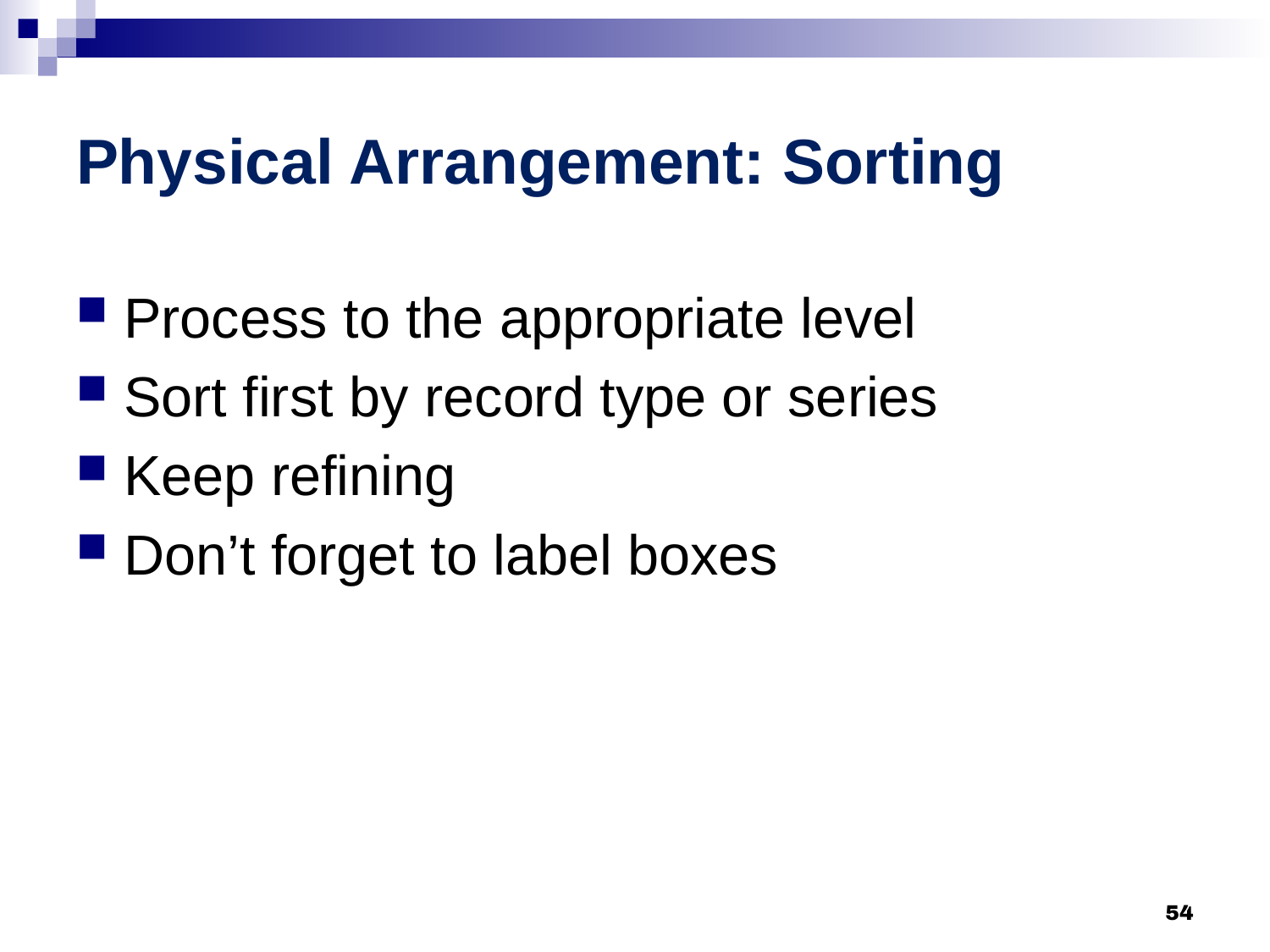

# Physical Arrangement: Sorting
Process to the appropriate level
Sort first by record type or series
Keep refining
Don’t forget to label boxes

54